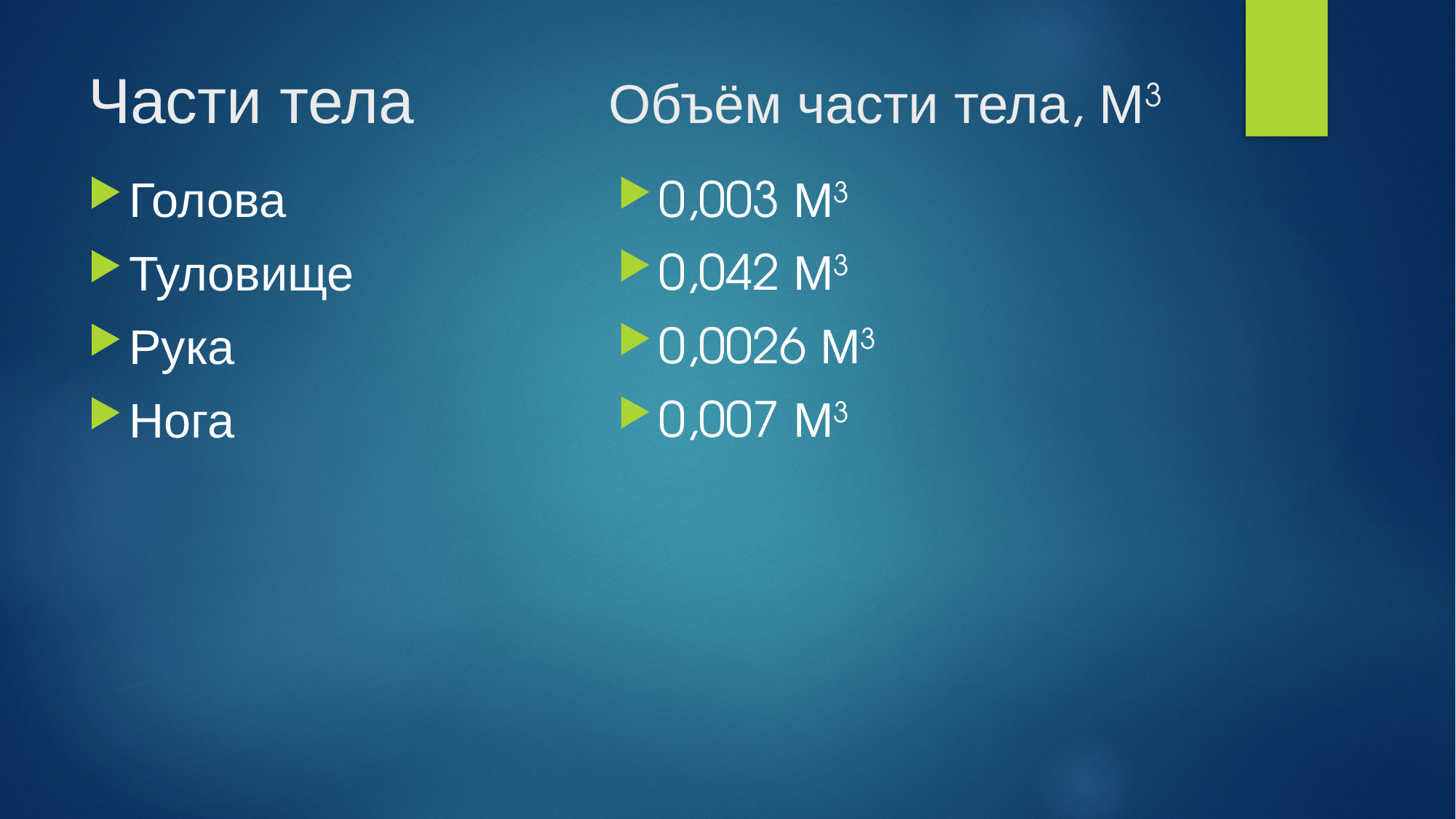

# Части тела           Объём части тела, М3
Голова
Туловище
Рука
Нога
0,003 М3
0,042 М3
0,0026 М3
0,007 М3